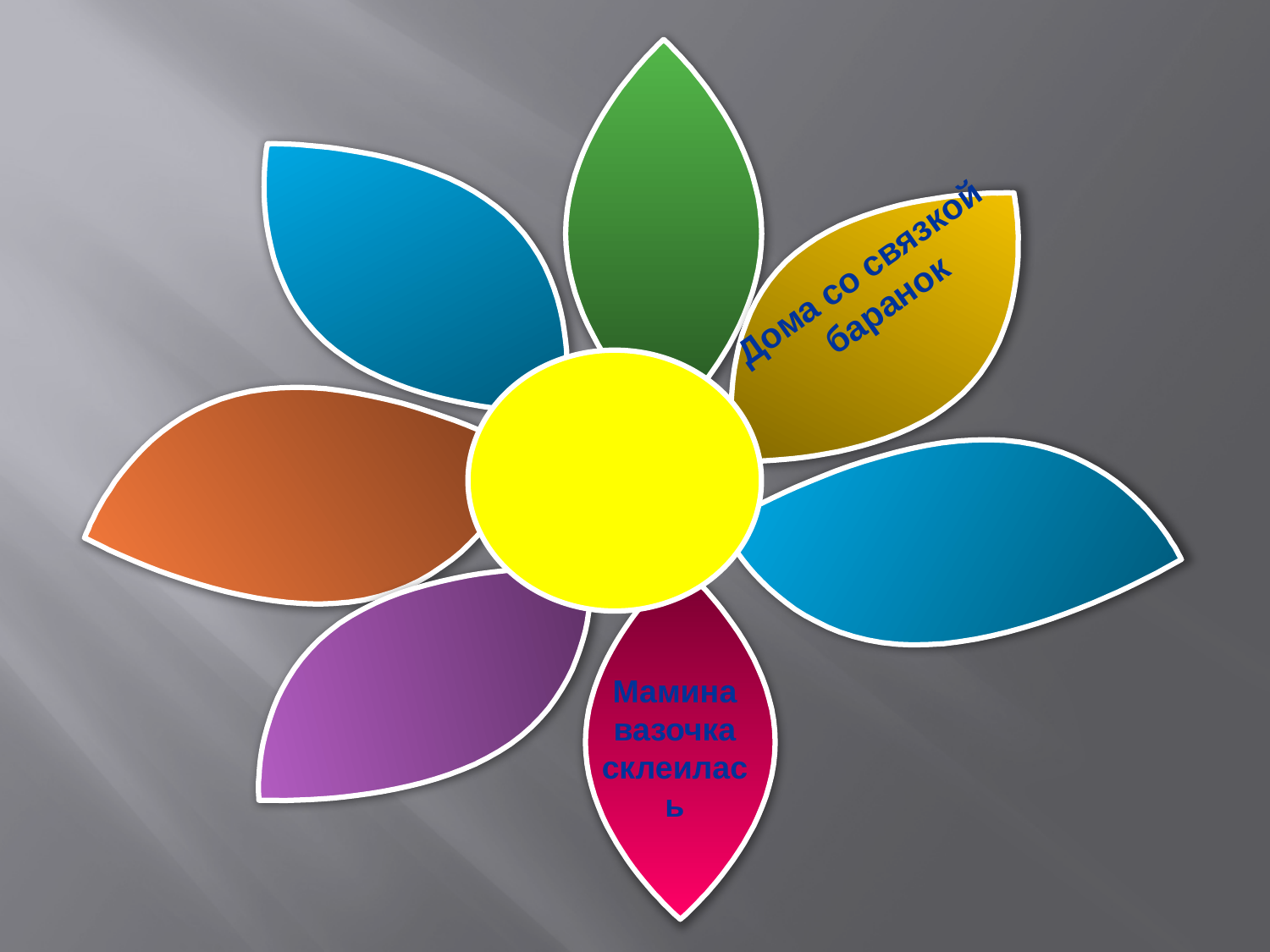

Мамина вазочка
склеилась
Дома со связкой
баранок